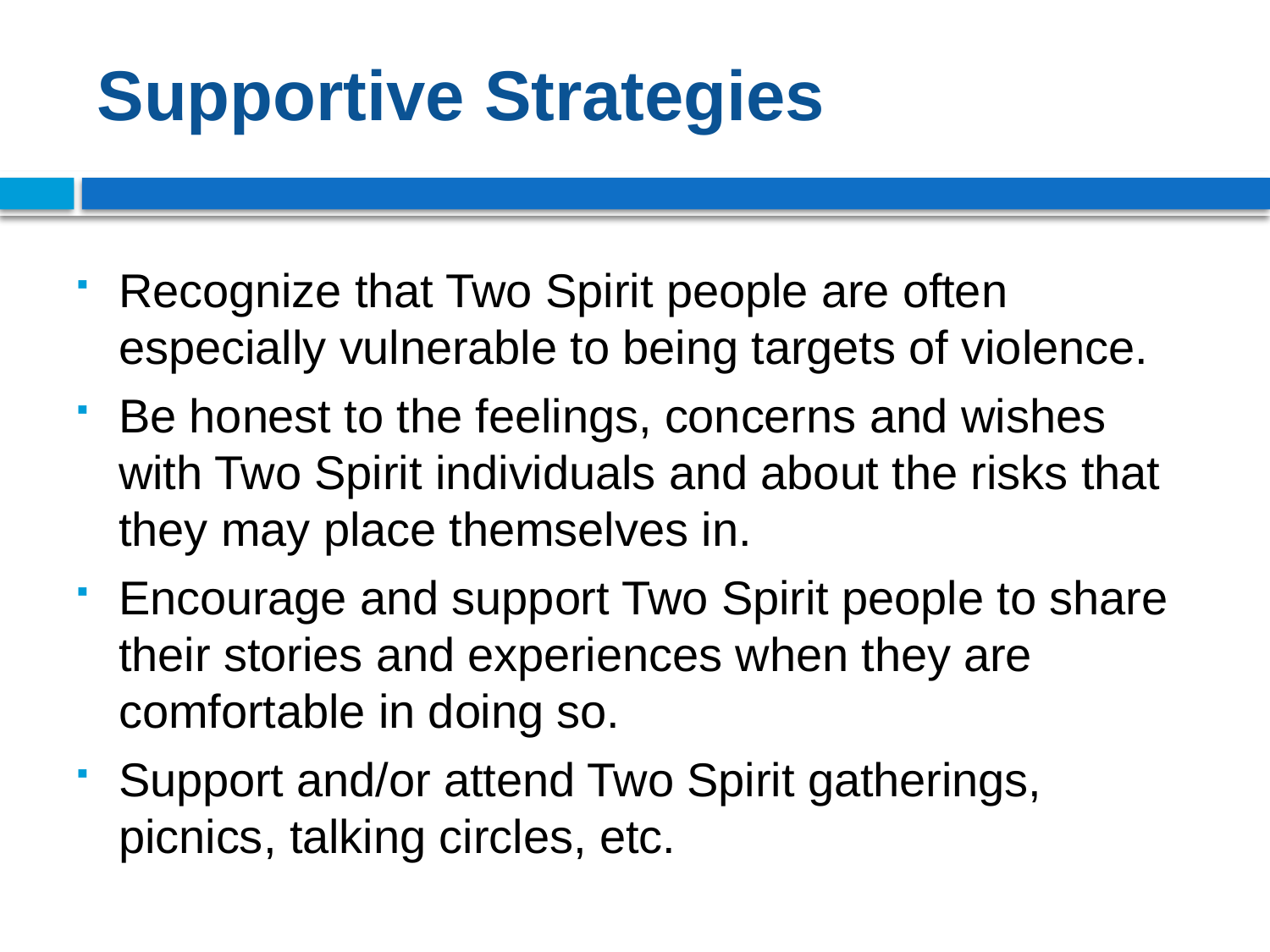

# Supportive Strategies
Recognize that Two Spirit people are often especially vulnerable to being targets of violence.
Be honest to the feelings, concerns and wishes with Two Spirit individuals and about the risks that they may place themselves in.
Encourage and support Two Spirit people to share their stories and experiences when they are comfortable in doing so.
Support and/or attend Two Spirit gatherings, picnics, talking circles, etc.